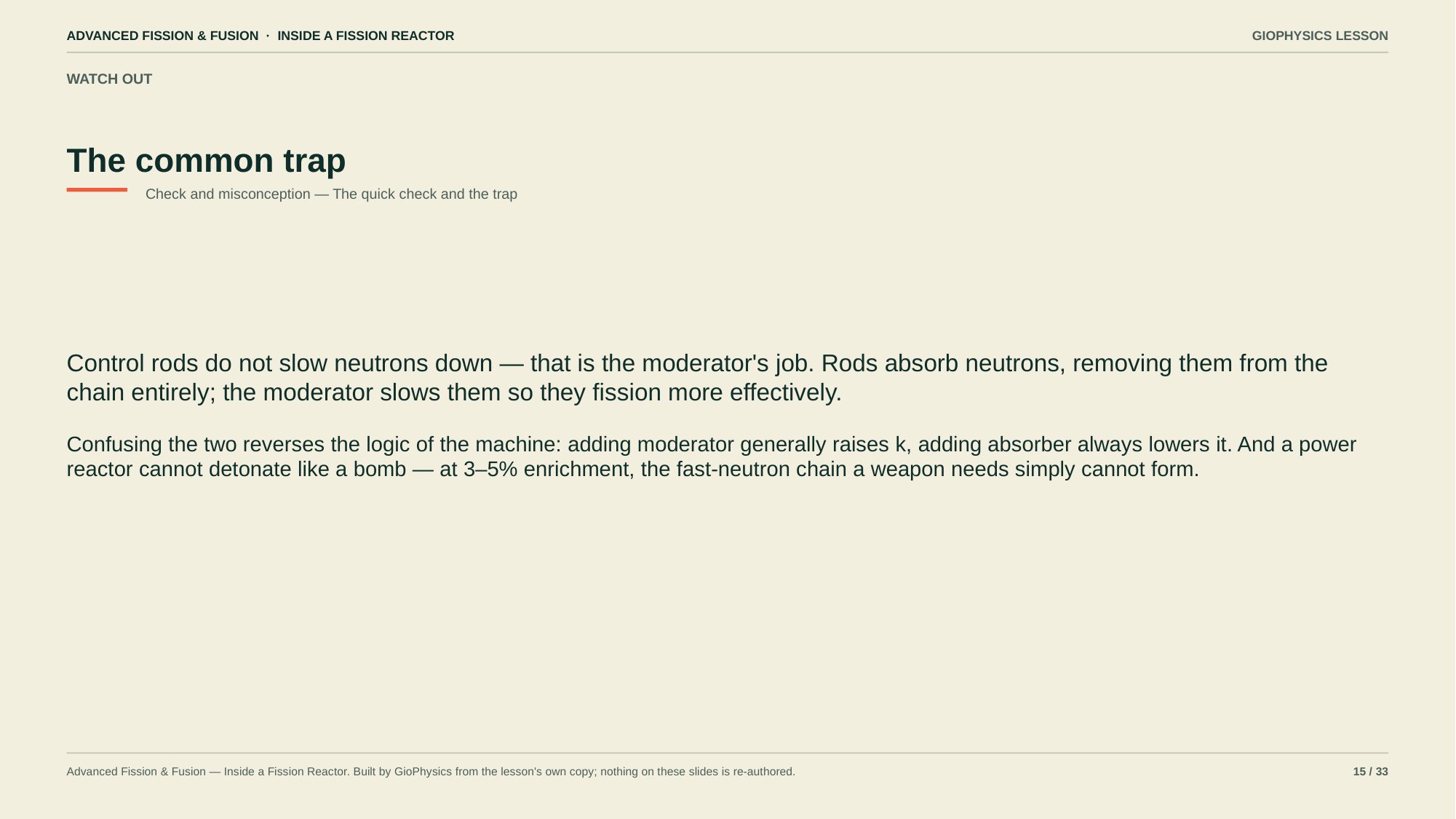

ADVANCED FISSION & FUSION  ·  INSIDE A FISSION REACTOR
GIOPHYSICS LESSON

WATCH OUT
The common trap
Check and misconception — The quick check and the trap

Control rods do not slow neutrons down — that is the moderator's job. Rods absorb neutrons, removing them from the chain entirely; the moderator slows them so they fission more effectively.
Confusing the two reverses the logic of the machine: adding moderator generally raises k, adding absorber always lowers it. And a power reactor cannot detonate like a bomb — at 3–5% enrichment, the fast-neutron chain a weapon needs simply cannot form.

Advanced Fission & Fusion — Inside a Fission Reactor. Built by GioPhysics from the lesson's own copy; nothing on these slides is re-authored.
15 / 33